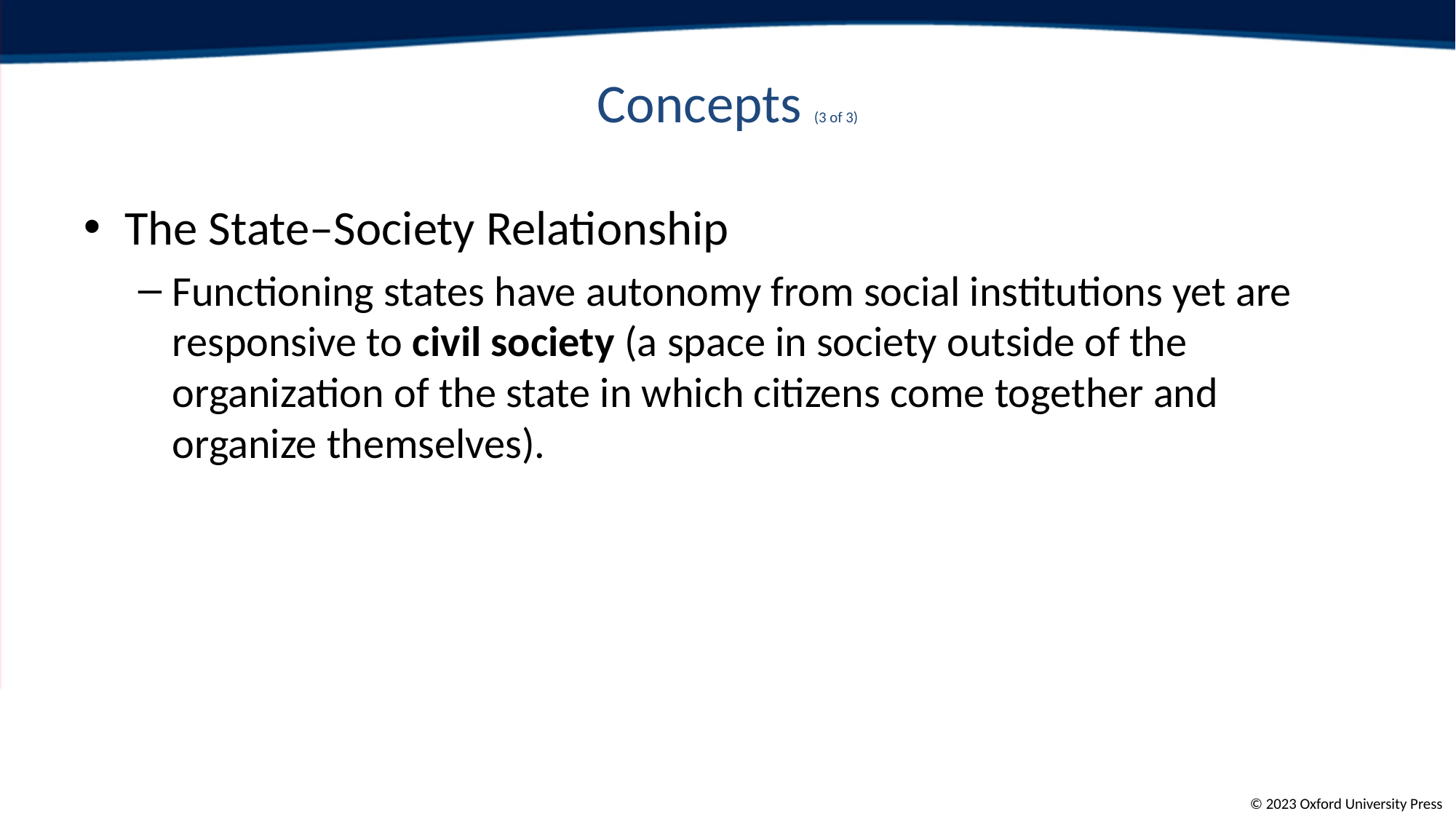

# Concepts (3 of 3)
The State–Society Relationship
Functioning states have autonomy from social institutions yet are responsive to civil society (a space in society outside of the organization of the state in which citizens come together and organize themselves).